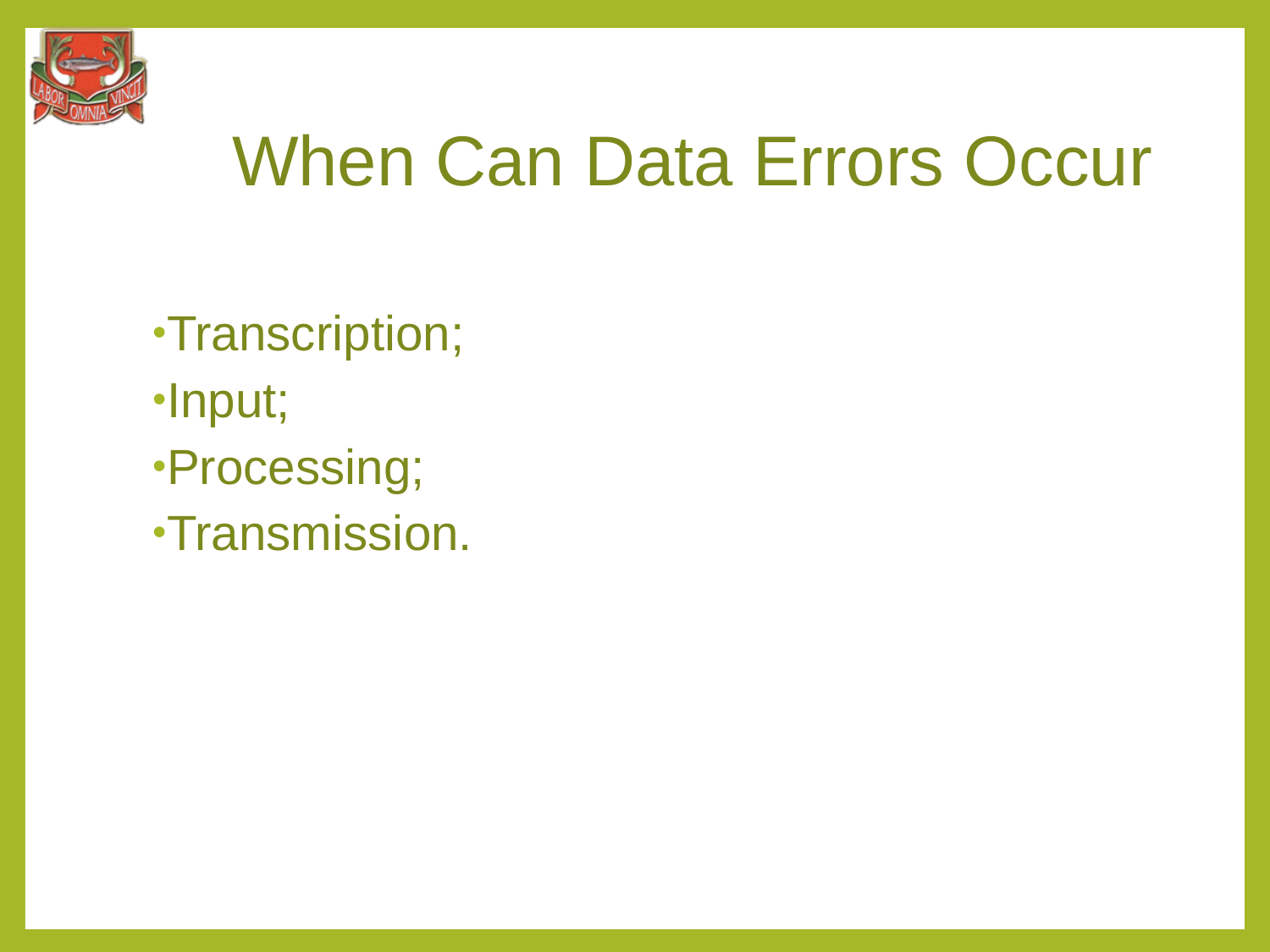

When Can Data Errors Occur

Transcription;
Input;
Processing;
Transmission.